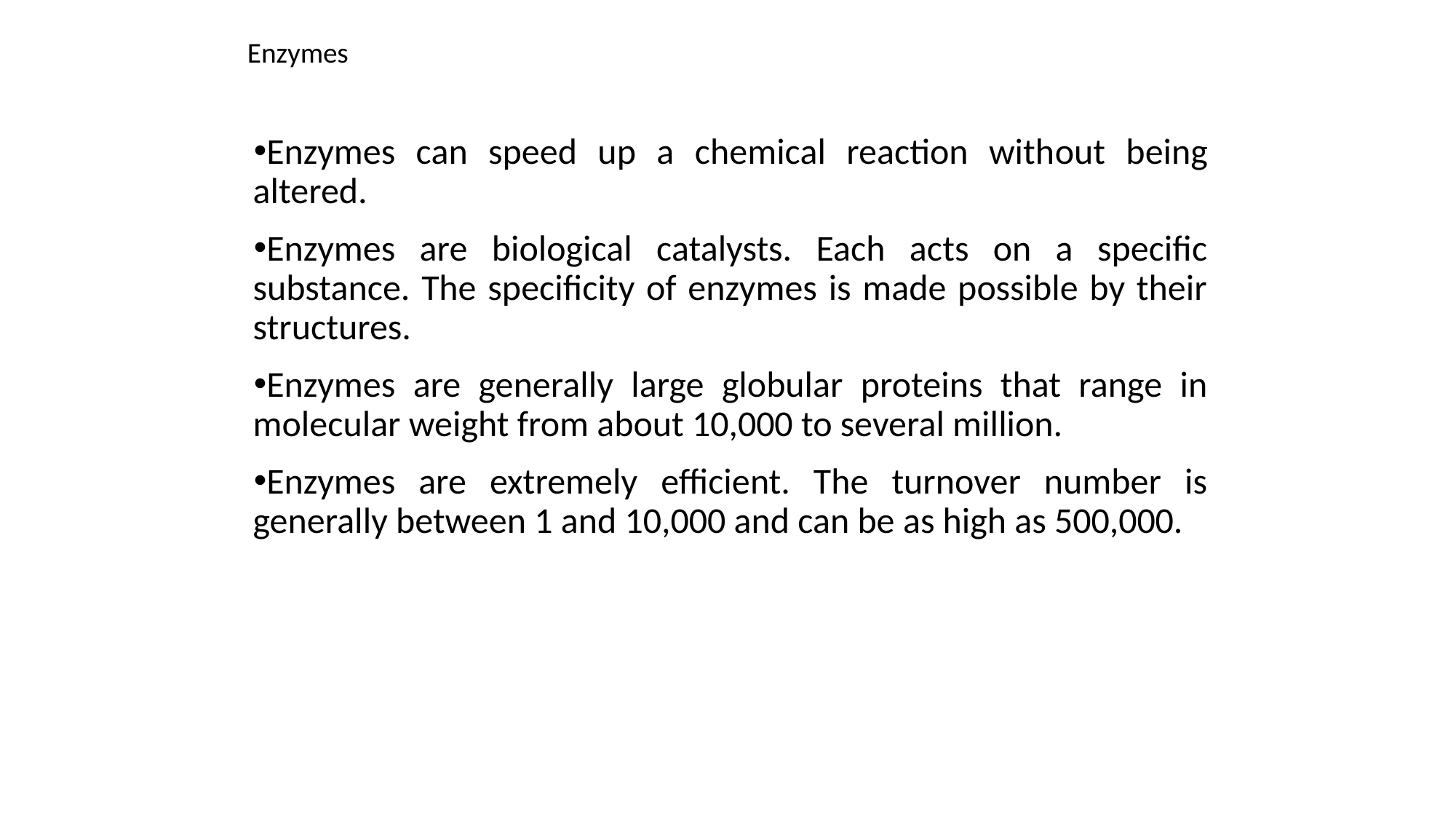

# Enzymes
Enzymes can speed up a chemical reaction with­out being altered.
Enzymes are biological catalysts. Each acts on a specific substance. The specificity of enzymes is made possible by their structures.
Enzymes are generally large globular proteins that range in molecular weight from about 10,000 to several million.
Enzymes are extremely efficient. The turnover number is generally between 1 and 10,000 and can be as high as 500,000.